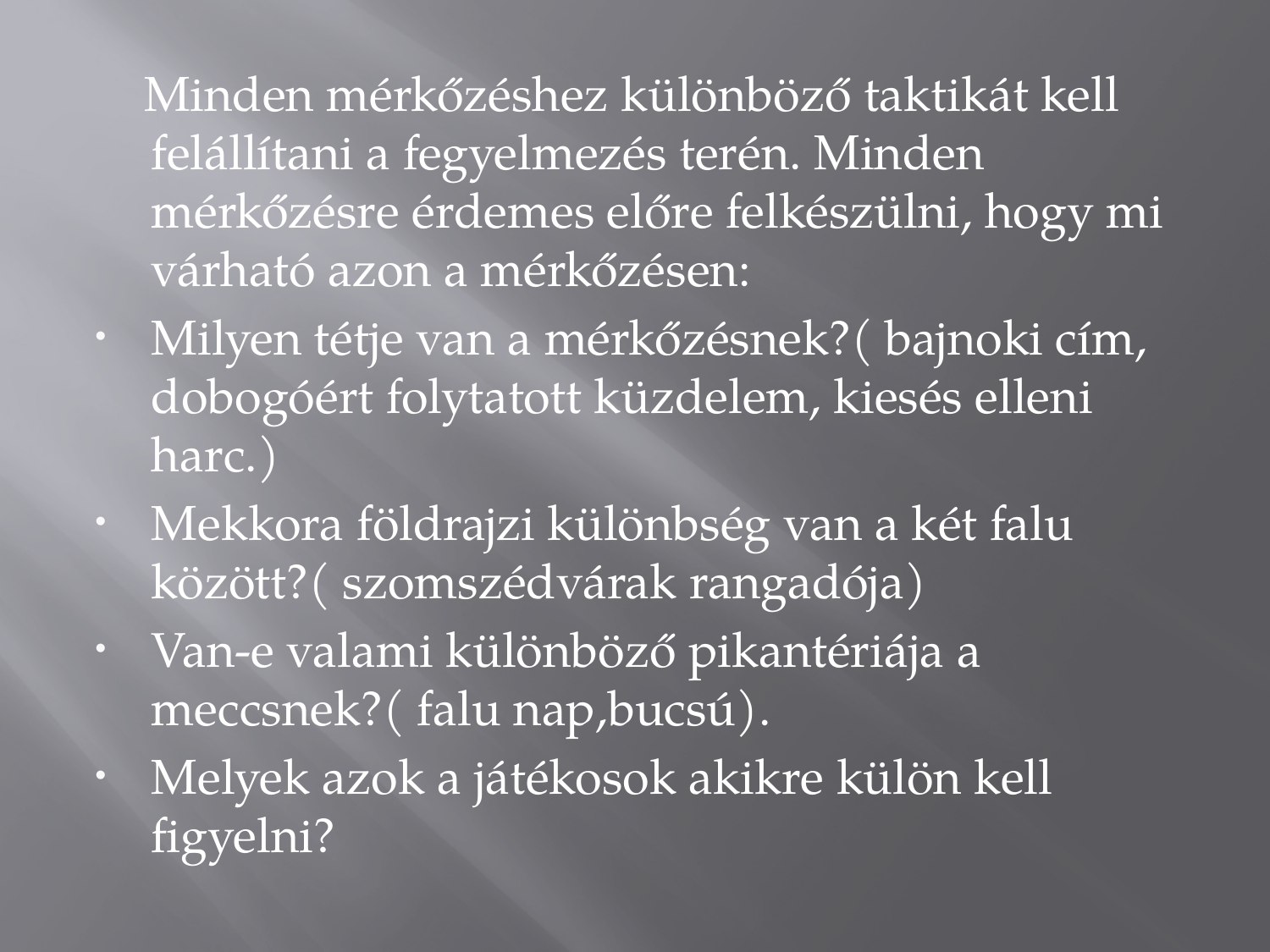

#
    Minden mérkőzéshez különböző taktikát kell felállítani a fegyelmezés terén. Minden mérkőzésre érdemes előre felkészülni, hogy mi várható azon a mérkőzésen:
Milyen tétje van a mérkőzésnek?( bajnoki cím, dobogóért folytatott küzdelem, kiesés elleni harc.)
Mekkora földrajzi különbség van a két falu között?( szomszédvárak rangadója)
Van-e valami különböző pikantériája a meccsnek?( falu nap,bucsú).
Melyek azok a játékosok akikre külön kell figyelni?